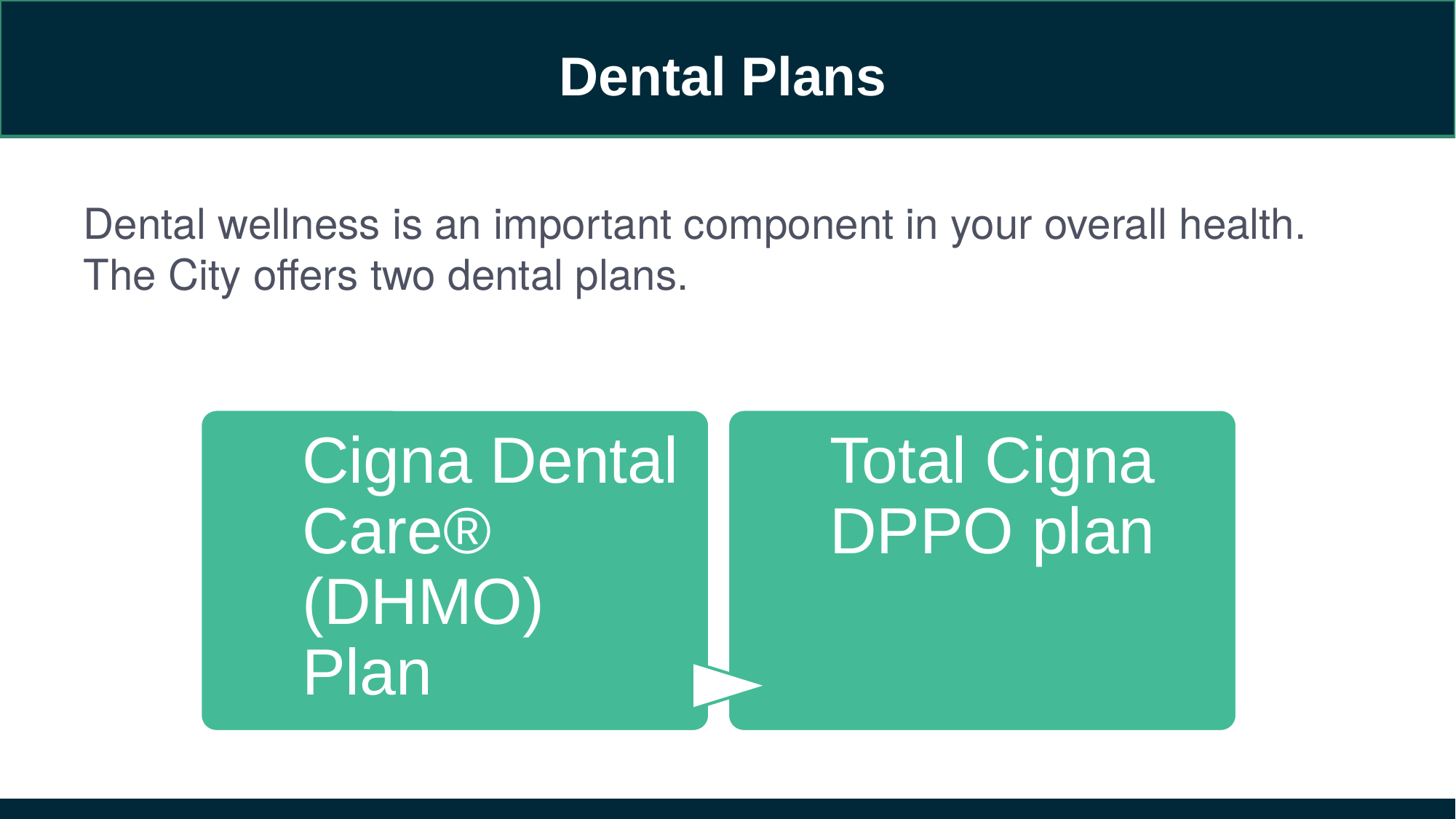

# Dental Plans

Dental wellness is an important component in your overall health. The City offers two dental plans.

Cigna Dental Care® (DHMO) Plan

Total Cigna DPPO plan